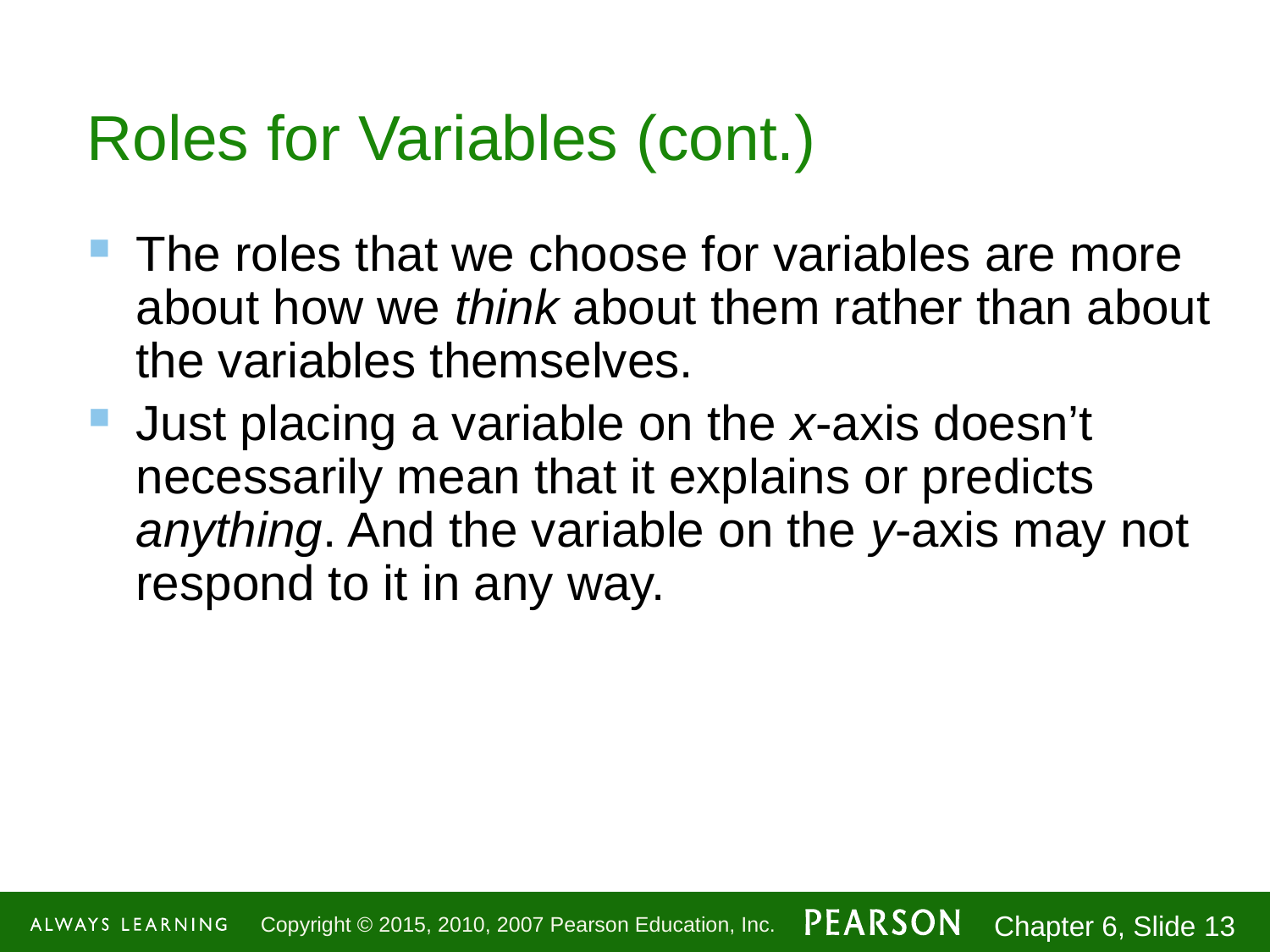

# Roles for Variables (cont.)
The roles that we choose for variables are more about how we think about them rather than about the variables themselves.
Just placing a variable on the x-axis doesn’t necessarily mean that it explains or predicts anything. And the variable on the y-axis may not respond to it in any way.